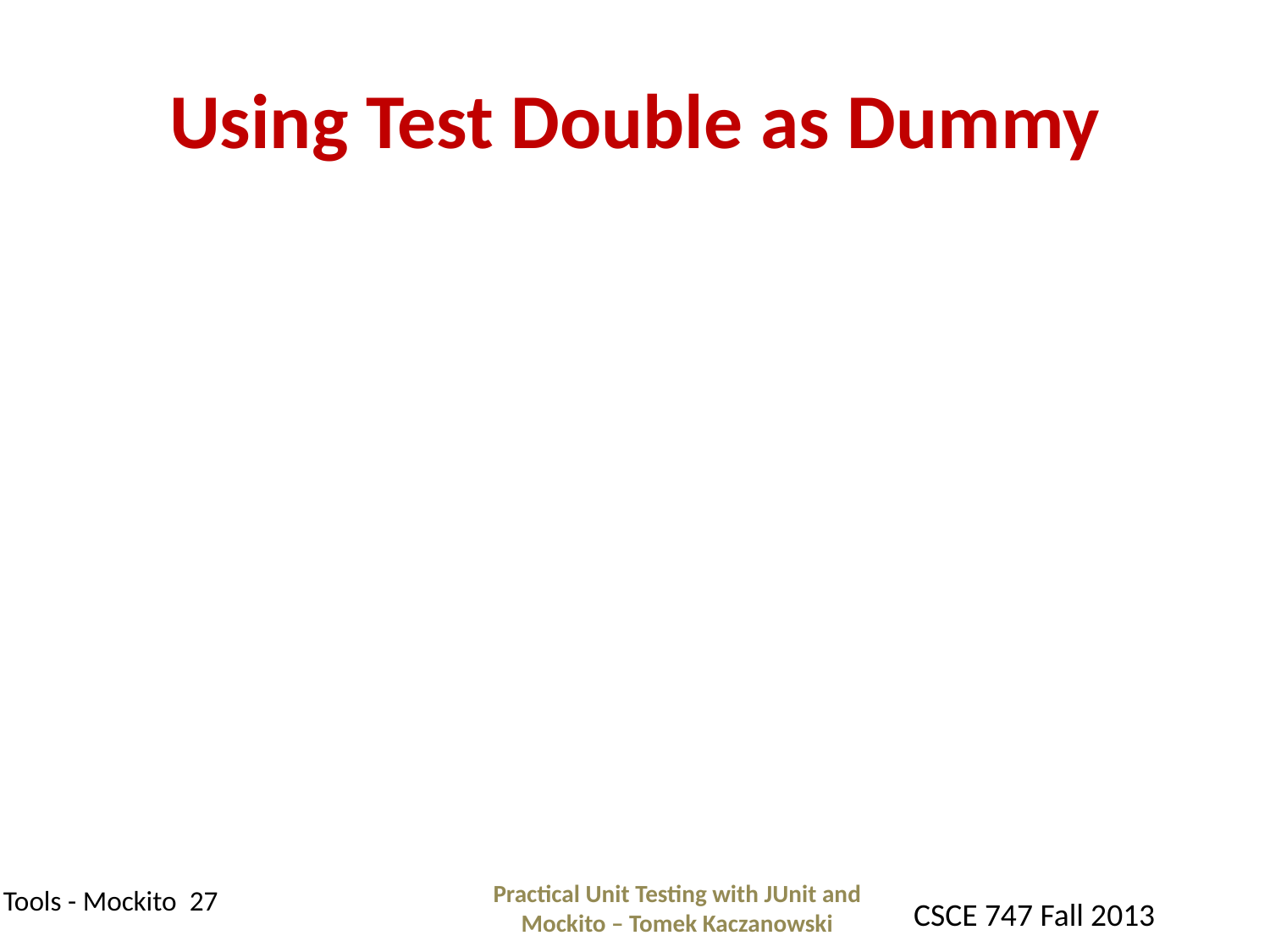

# Using Test Double as Dummy

Practical Unit Testing with JUnit and Mockito – Tomek Kaczanowski